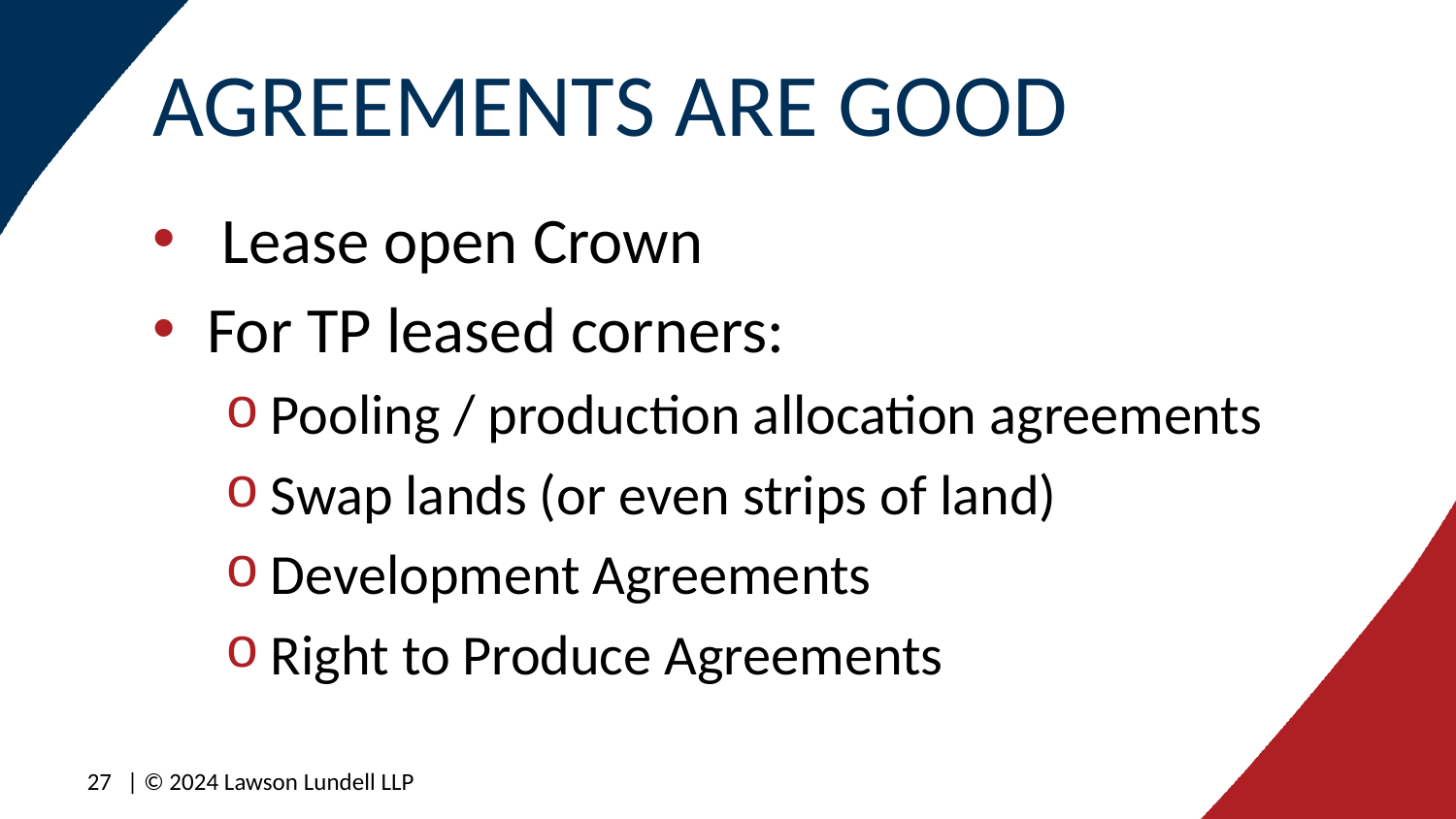

# AGREEMENTS ARE GOOD
 Lease open Crown
For TP leased corners:
Pooling / production allocation agreements
Swap lands (or even strips of land)
Development Agreements
Right to Produce Agreements

27
| © 2024 Lawson Lundell LLP